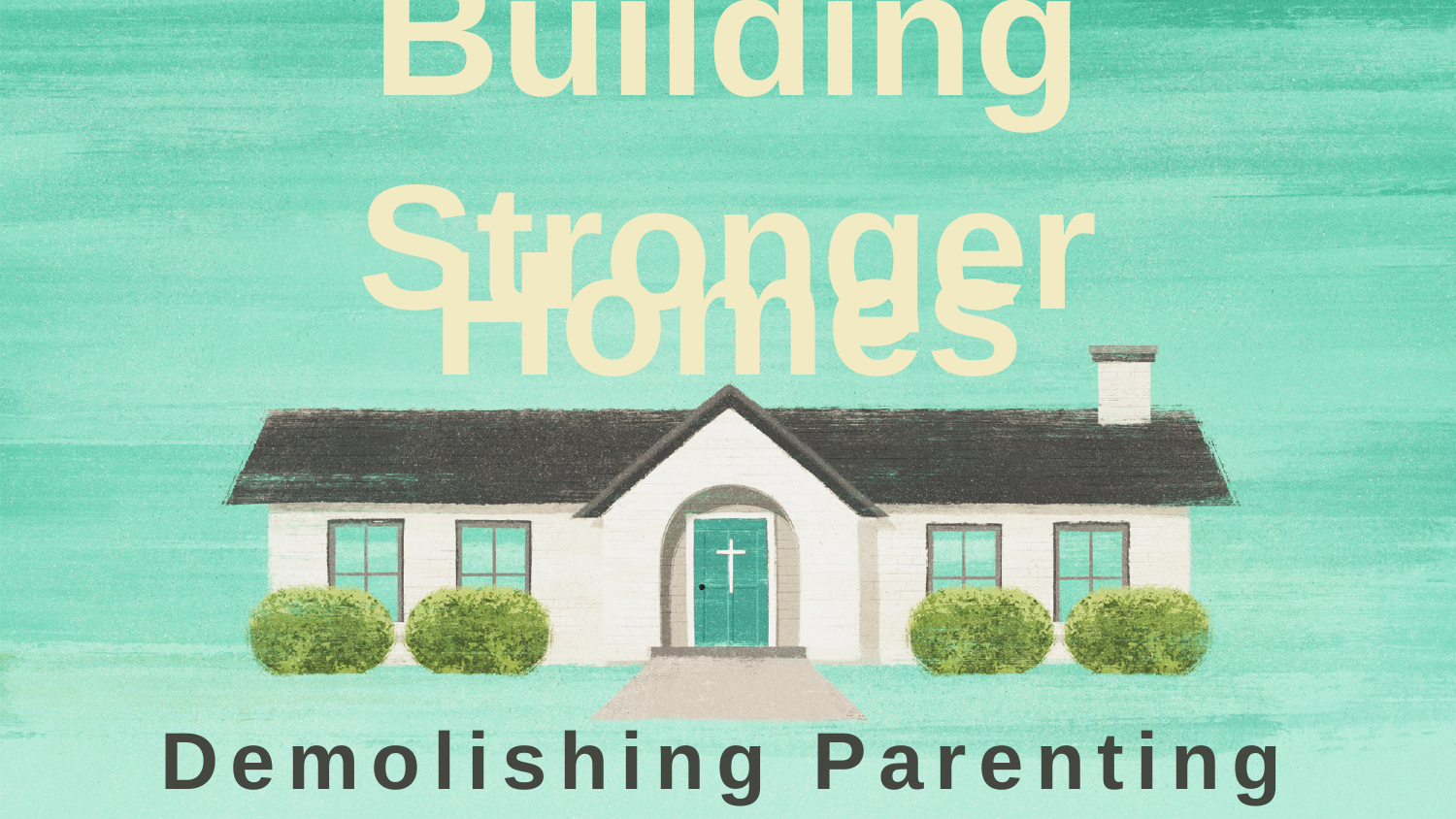

# Building Stronger
Homes
Demolishing Parenting Myths